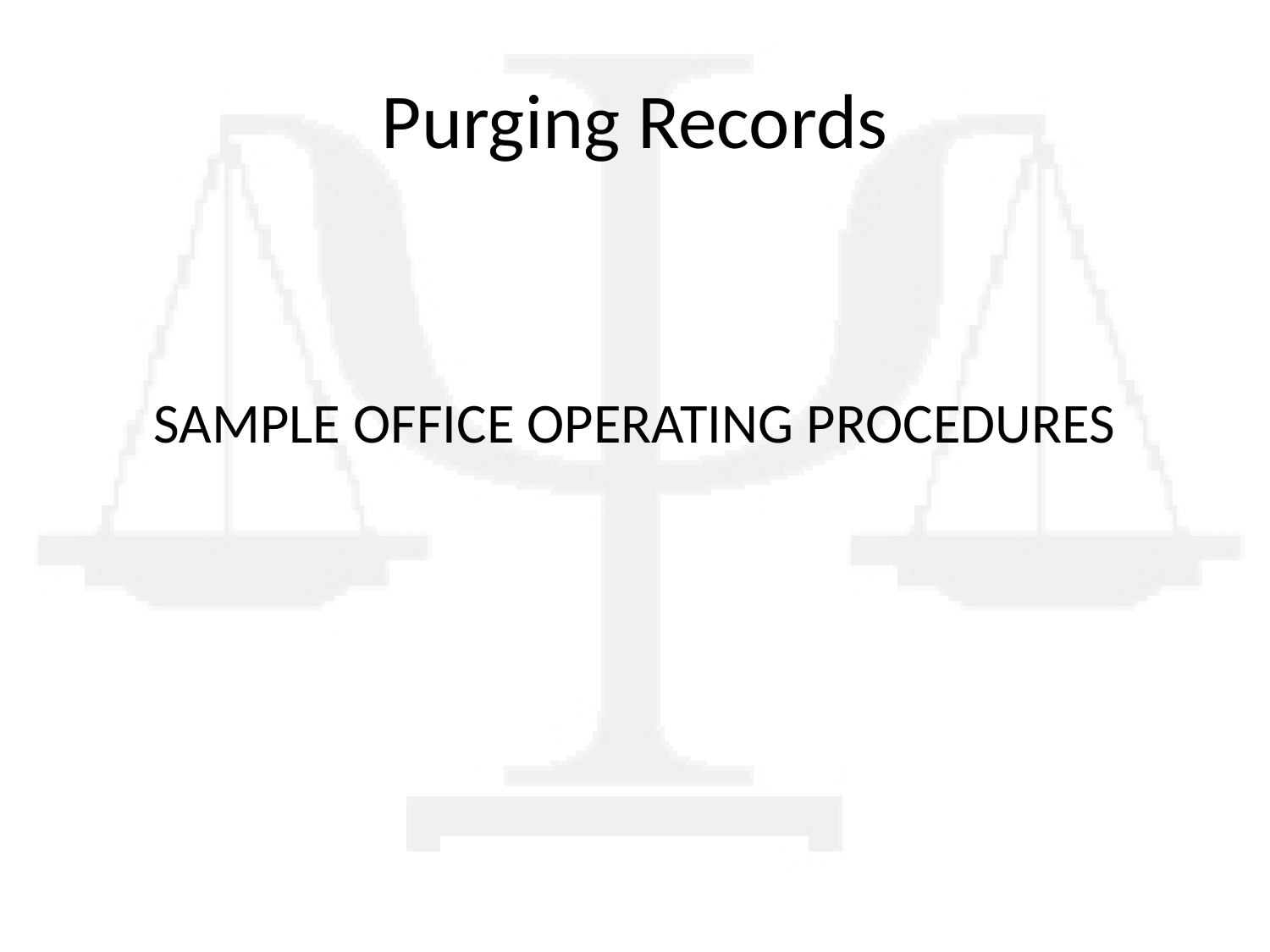

# Purging Records

SAMPLE OFFICE OPERATING PROCEDURES